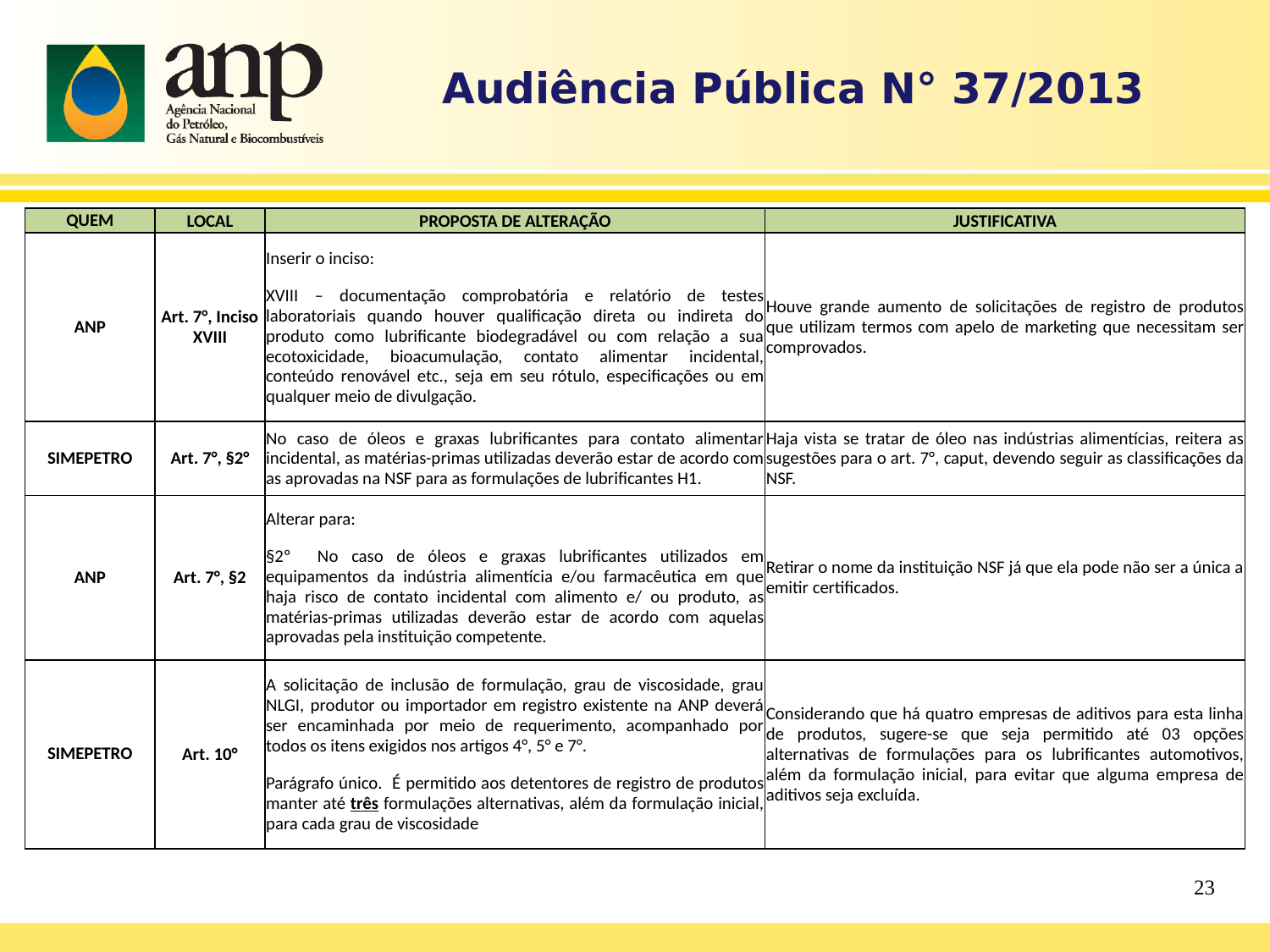

Audiência Pública N° 37/2013
| QUEM | LOCAL | PROPOSTA DE ALTERAÇÃO | JUSTIFICATIVA |
| --- | --- | --- | --- |
| ANP | Art. 7°, Inciso XVIII | Inserir o inciso: XVIII – documentação comprobatória e relatório de testes laboratoriais quando houver qualificação direta ou indireta do produto como lubrificante biodegradável ou com relação a sua ecotoxicidade, bioacumulação, contato alimentar incidental, conteúdo renovável etc., seja em seu rótulo, especificações ou em qualquer meio de divulgação. | Houve grande aumento de solicitações de registro de produtos que utilizam termos com apelo de marketing que necessitam ser comprovados. |
| --- | --- | --- | --- |
| SIMEPETRO | Art. 7°, §2° | No caso de óleos e graxas lubrificantes para contato alimentar incidental, as matérias-primas utilizadas deverão estar de acordo com as aprovadas na NSF para as formulações de lubrificantes H1. | Haja vista se tratar de óleo nas indústrias alimentícias, reitera as sugestões para o art. 7°, caput, devendo seguir as classificações da NSF. |
| ANP | Art. 7°, §2 | Alterar para: §2º No caso de óleos e graxas lubrificantes utilizados em equipamentos da indústria alimentícia e/ou farmacêutica em que haja risco de contato incidental com alimento e/ ou produto, as matérias-primas utilizadas deverão estar de acordo com aquelas aprovadas pela instituição competente. | Retirar o nome da instituição NSF já que ela pode não ser a única a emitir certificados. |
| SIMEPETRO | Art. 10° | A solicitação de inclusão de formulação, grau de viscosidade, grau NLGI, produtor ou importador em registro existente na ANP deverá ser encaminhada por meio de requerimento, acompanhado por todos os itens exigidos nos artigos 4°, 5° e 7°. Parágrafo único. É permitido aos detentores de registro de produtos manter até três formulações alternativas, além da formulação inicial, para cada grau de viscosidade | Considerando que há quatro empresas de aditivos para esta linha de produtos, sugere-se que seja permitido até 03 opções alternativas de formulações para os lubrificantes automotivos, além da formulação inicial, para evitar que alguma empresa de aditivos seja excluída. |